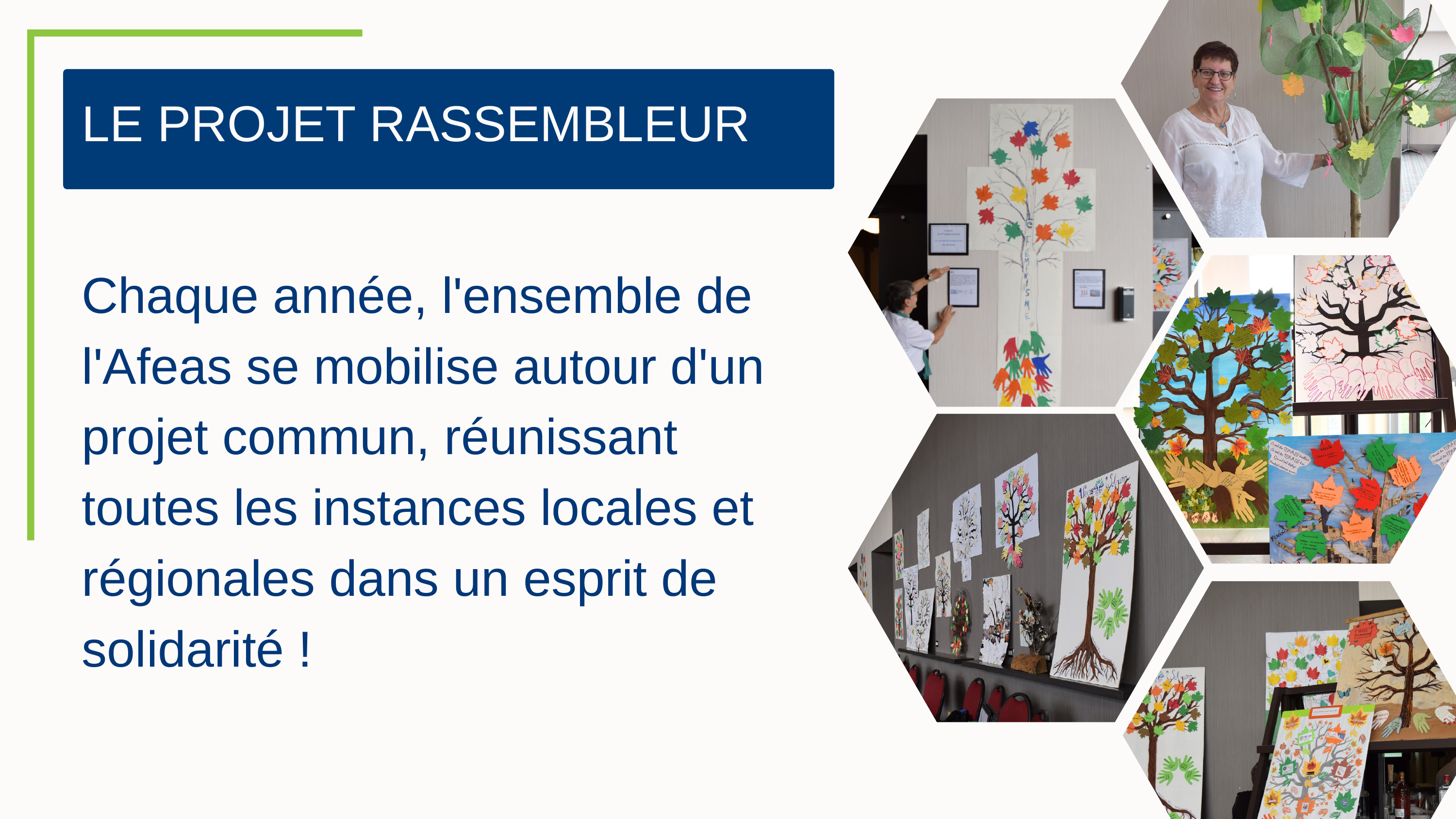

LE PROJET RASSEMBLEUR

Chaque année, l'ensemble de l'Afeas se mobilise autour d'un projet commun, réunissant toutes les instances locales et régionales dans un esprit de solidarité !